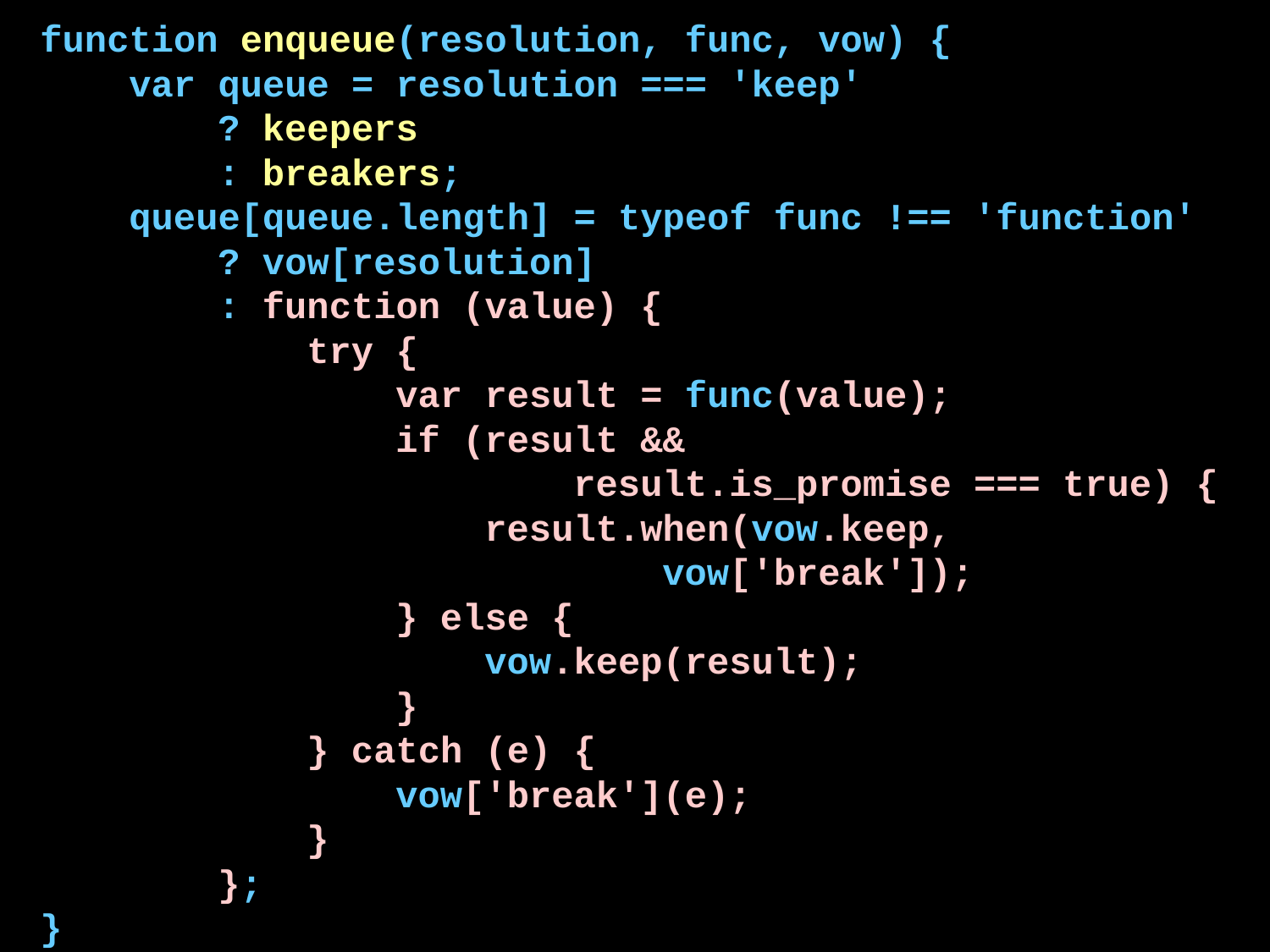

function enqueue(resolution, func, vow) {
    var queue = resolution === 'keep'
        ? keepers
        : breakers;
    queue[queue.length] = typeof func !== 'function'
        ? vow[resolution]
        : function (value) {
            try {
                var result = func(value);
                if (result &&
                        result.is_promise === true) {
                    result.when(vow.keep,
                            vow['break']);
                } else {
                    vow.keep(result);
                }
            } catch (e) {
                vow['break'](e);
            }
        };
}